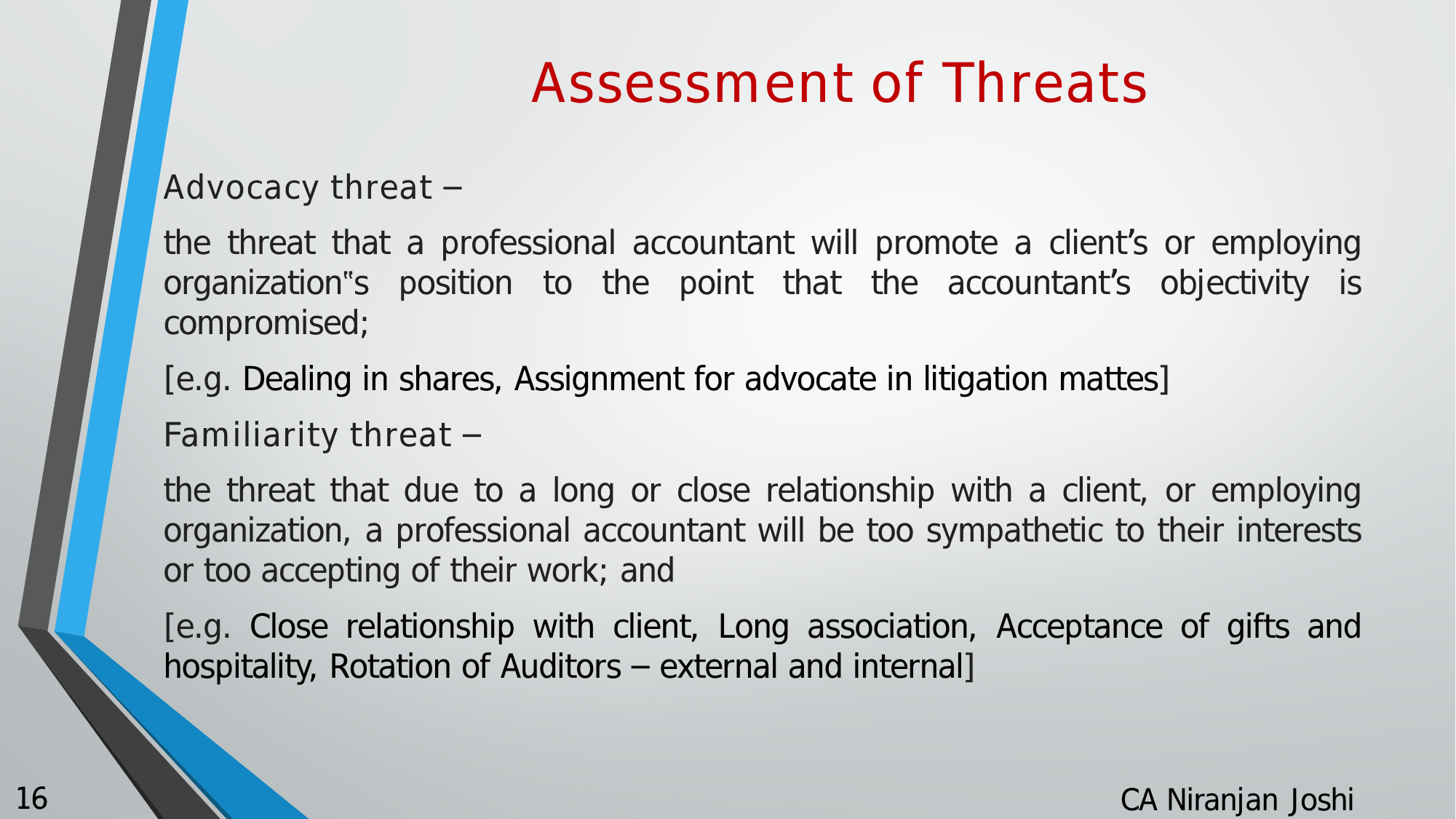

# Assessment of Threats
Advocacy threat –
the threat that a professional accountant will promote a client’s or employing organization‟s position to the point that the accountant’s objectivity is compromised;
[e.g. Dealing in shares, Assignment for advocate in litigation mattes]
Familiarity threat –
the threat that due to a long or close relationship with a client, or employing organization, a professional accountant will be too sympathetic to their interests or too accepting of their work; and
[e.g. Close relationship with client, Long association, Acceptance of gifts and hospitality, Rotation of Auditors – external and internal]
CA Niranjan Joshi
16